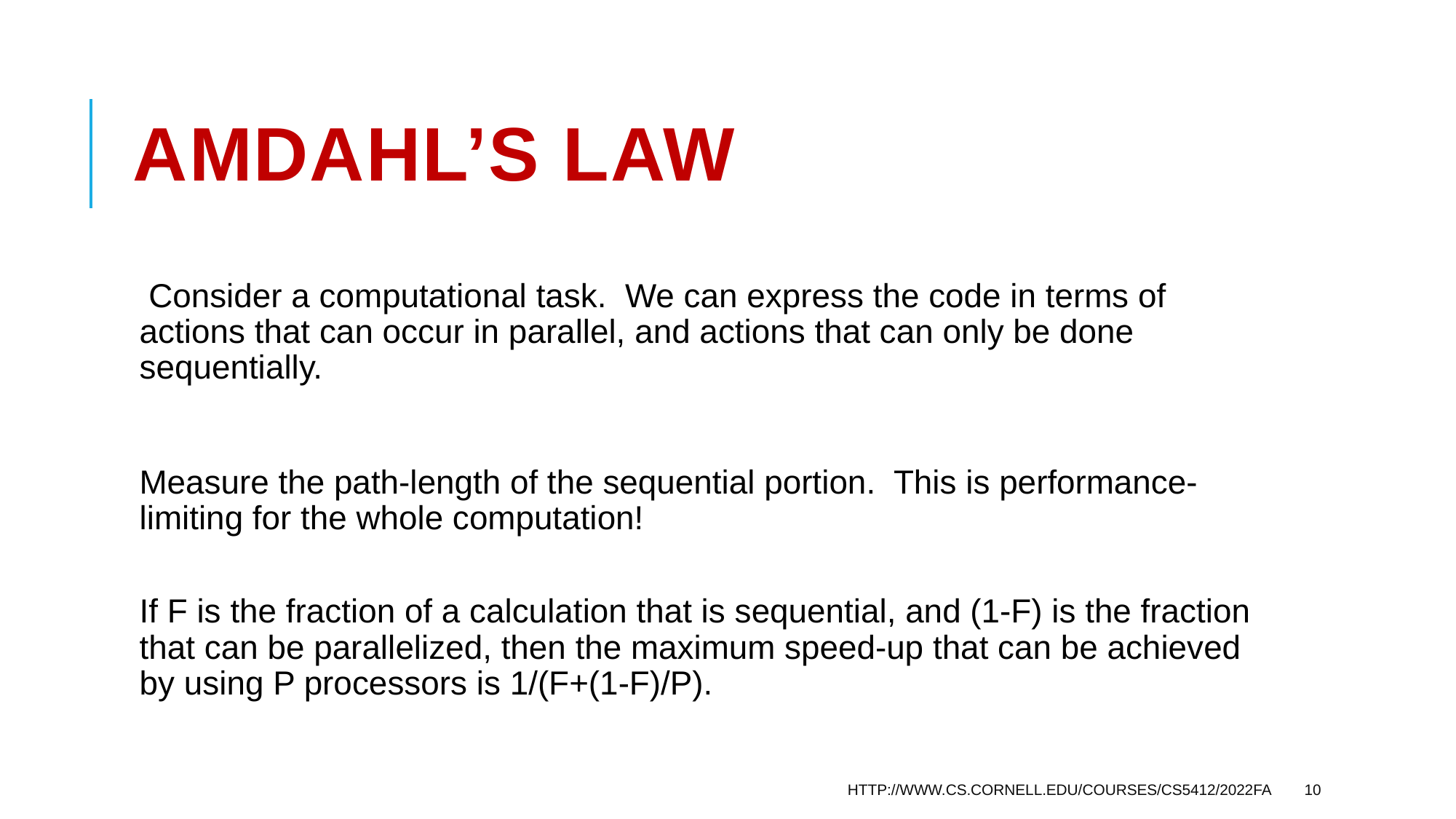

# AmdahL’s law
 Consider a computational task.  We can express the code in terms of actions that can occur in parallel, and actions that can only be done sequentially.

Measure the path-length of the sequential portion.  This is performance-limiting for the whole computation!
If F is the fraction of a calculation that is sequential, and (1-F) is the fraction that can be parallelized, then the maximum speed-up that can be achieved by using P processors is 1/(F+(1-F)/P).
http://www.cs.cornell.edu/courses/cs5412/2022fa
10